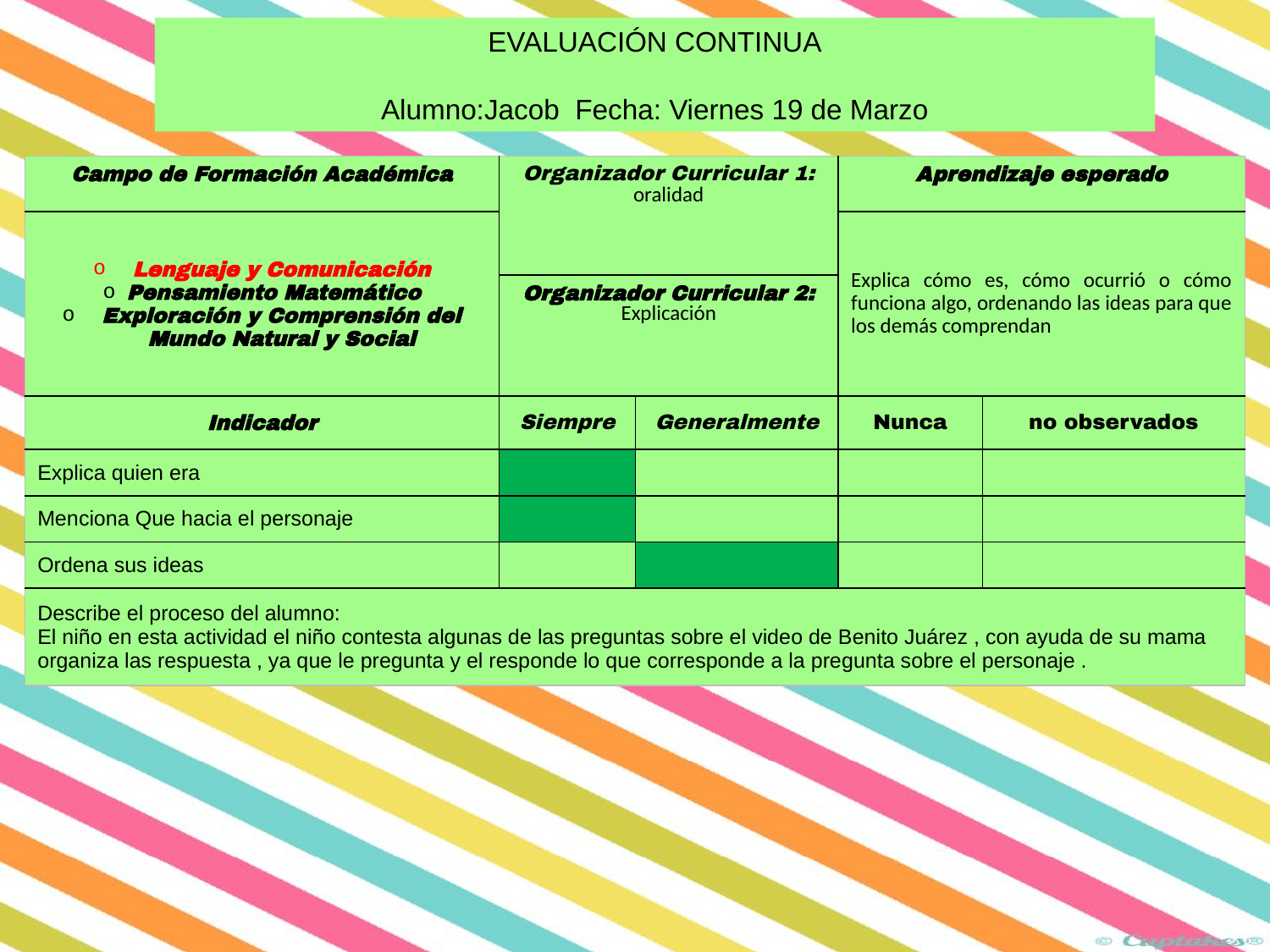

EVALUACIÓN CONTINUA

Alumno:Jacob  Fecha: Viernes 19 de Marzo
| Campo de Formación Académica | Organizador Curricular 1: oralidad |  | Aprendizaje esperado |  |
| --- | --- | --- | --- | --- |
| Lenguaje y Comunicación Pensamiento Matemático Exploración y Comprensión del Mundo Natural y Social |  |  | Explica cómo es, cómo ocurrió o cómo funciona algo, ordenando las ideas para que los demás comprendan |  |
|  | Organizador Curricular 2: Explicación |  |  |  |
| Indicador | Siempre | Generalmente | Nunca | no observados |
| Explica quien era |  |  |  |  |
| Menciona Que hacia el personaje |  |  |  |  |
| Ordena sus ideas |  |  |  |  |
| Describe el proceso del alumno: El niño en esta actividad el niño contesta algunas de las preguntas sobre el video de Benito Juárez , con ayuda de su mama organiza las respuesta , ya que le pregunta y el responde lo que corresponde a la pregunta sobre el personaje . |  |  |  |  |